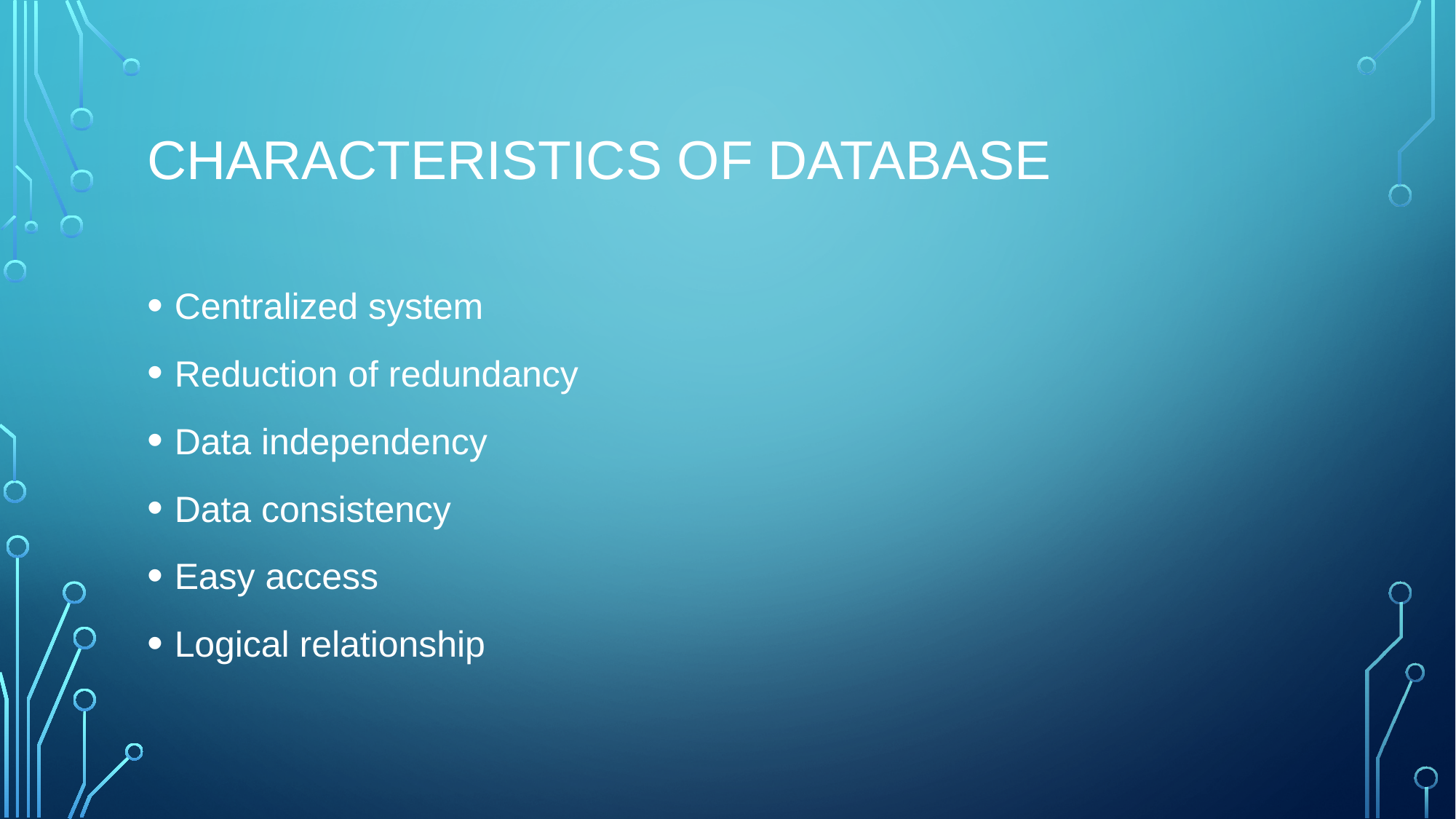

# Characteristics of database
Centralized system
Reduction of redundancy
Data independency
Data consistency
Easy access
Logical relationship